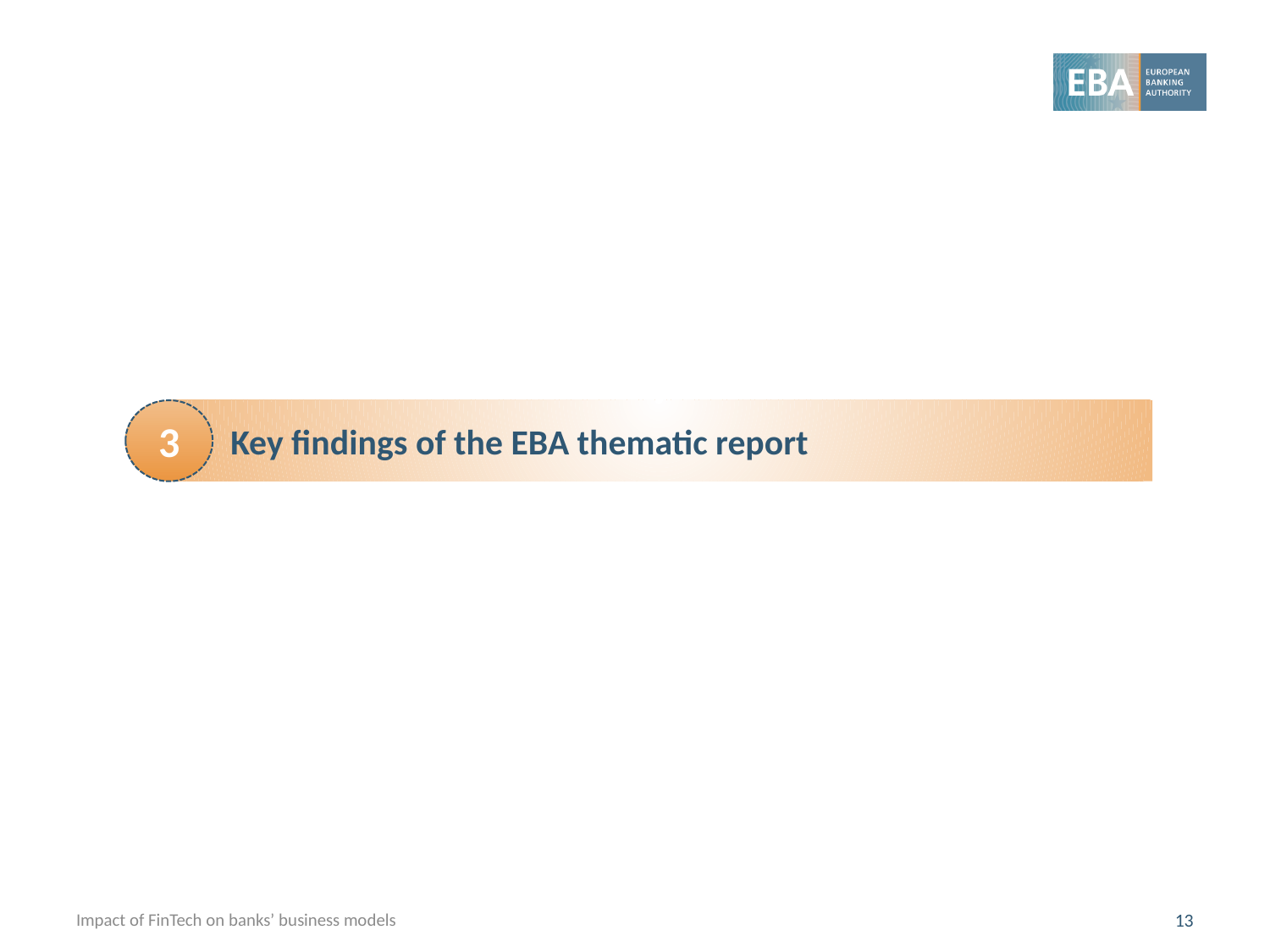

3
Key findings of the EBA thematic report
Impact of FinTech on banks’ business models
13